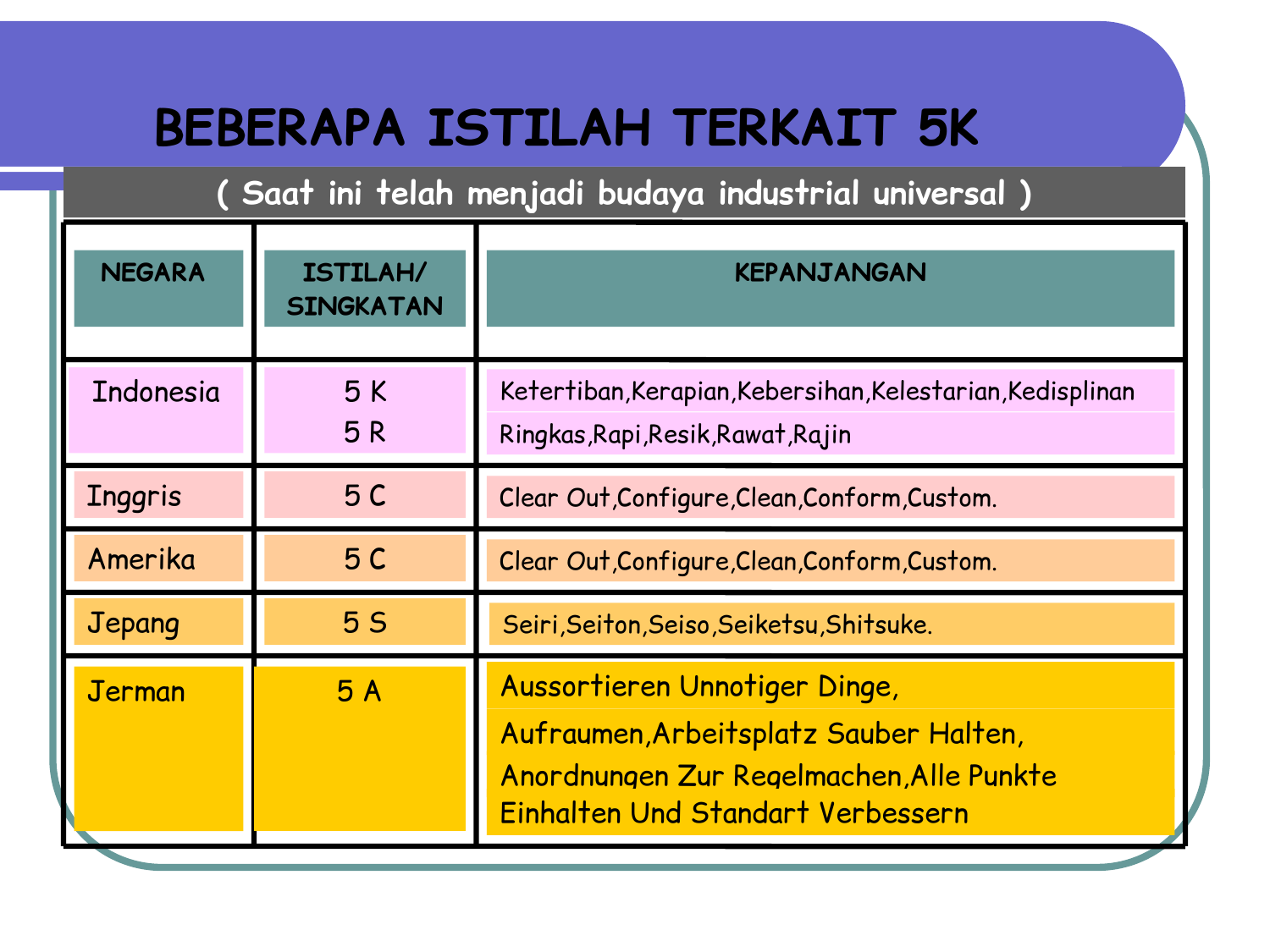

BEBERAPA ISTILAH TERKAIT 5K
( Saat ini telah menjadi budaya industrial universal )

NEGARA

ISTILAH/
SINGKATAN
KEPANJANGAN

Indonesia

5 K

Ketertiban,Kerapian,Kebersihan,Kelestarian,Kedisplinan
5 R
Ringkas,Rapi,Resik,Rawat,Rajin

Inggris
5 C
Clear Out,Configure,Clean,Conform,Custom.

Amerika
5 C
Clear Out,Configure,Clean,Conform,Custom.

Jepang
5 S
Seiri,Seiton,Seiso,Seiketsu,Shitsuke.

Aussortieren Unnotiger Dinge,
5 A

Jerman

Aufraumen,Arbeitsplatz Sauber Halten,
Anordnungen Zur Regelmachen,Alle Punkte
Einhalten Und Standart Verbessern